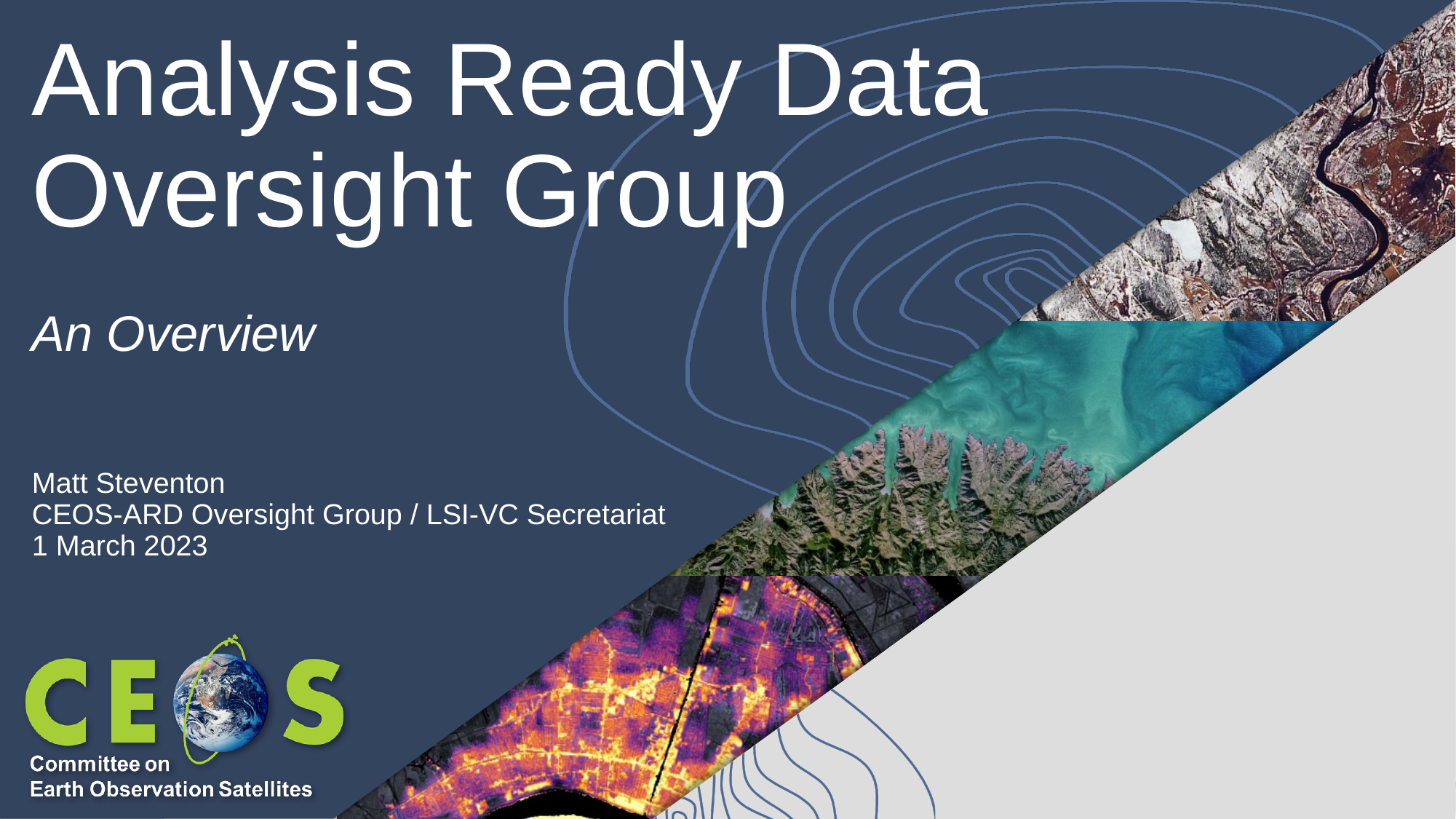

# Analysis Ready Data
Oversight Group

An Overview

Matt Steventon
CEOS-ARD Oversight Group / LSI-VC Secretariat
1 March 2023